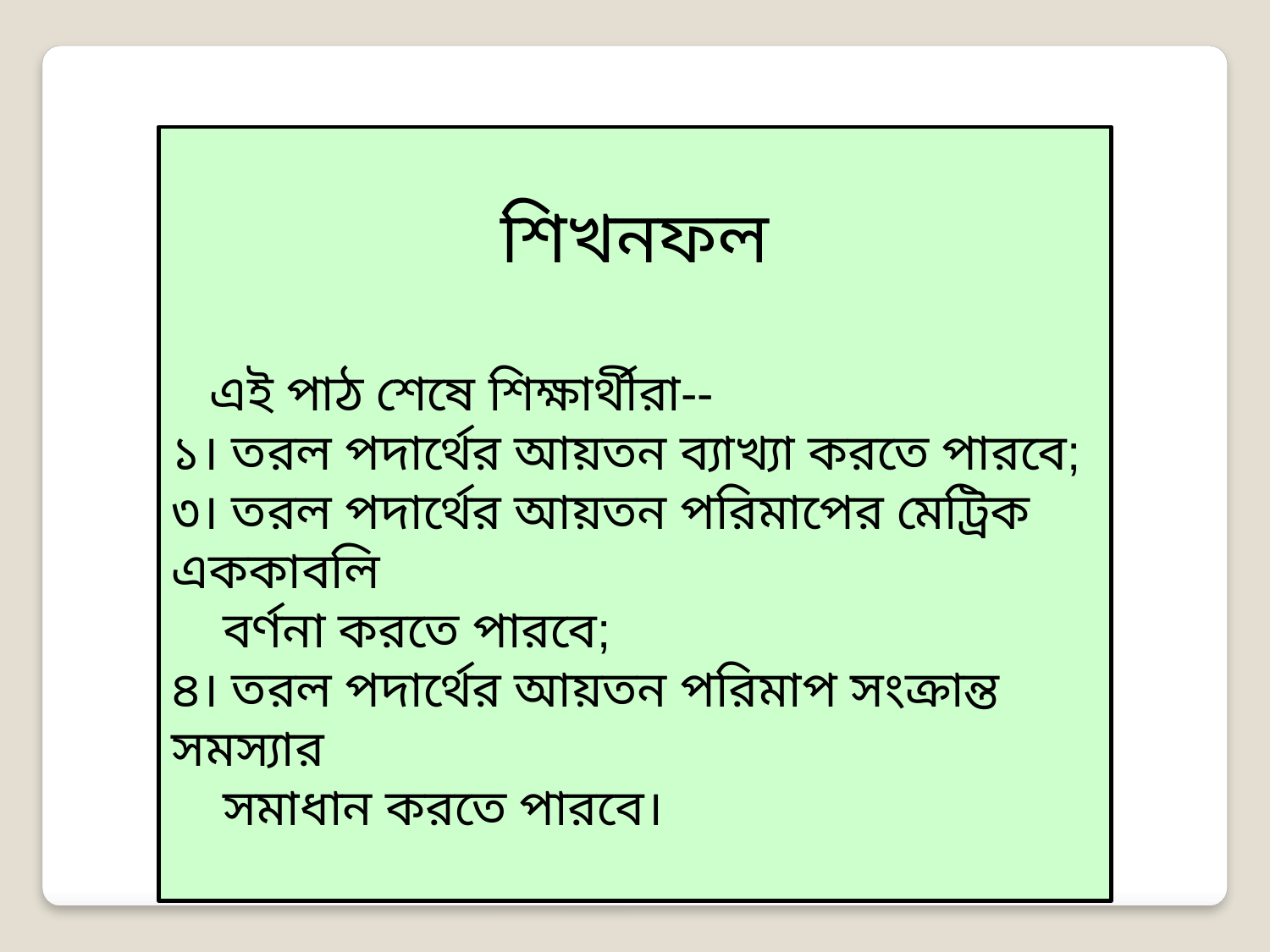

শিখনফল

   এই পাঠ শেষে শিক্ষার্থীরা--
১। তরল পদার্থের আয়তন ব্যাখ্যা করতে পারবে;
৩। তরল পদার্থের আয়তন পরিমাপের মেট্রিক এককাবলি
    বর্ণনা করতে পারবে;
৪। তরল পদার্থের আয়তন পরিমাপ সংক্রান্ত সমস্যার
    সমাধান করতে পারবে।